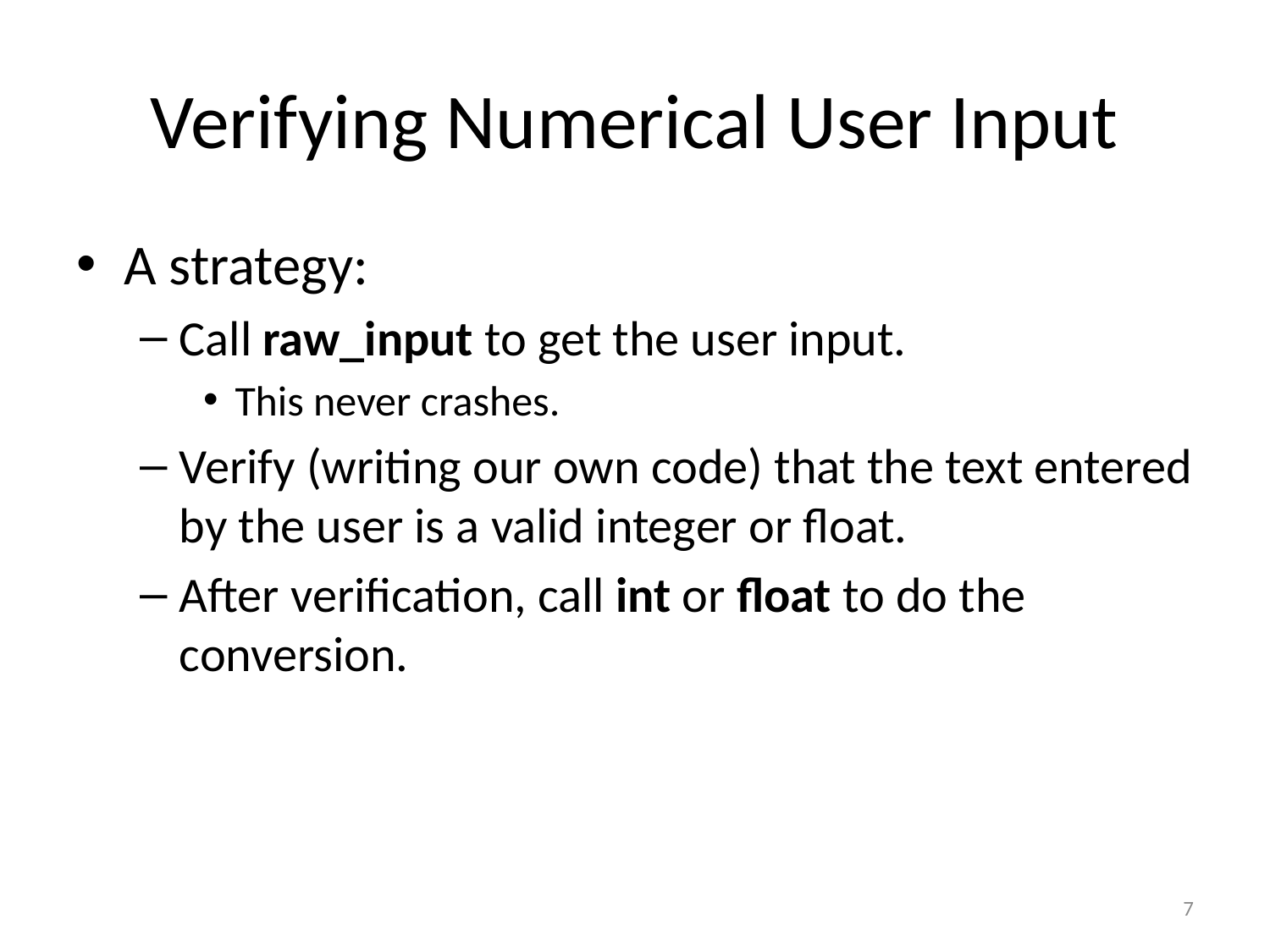

# Verifying Numerical User Input
A strategy:
Call raw_input to get the user input.
This never crashes.
Verify (writing our own code) that the text entered by the user is a valid integer or float.
After verification, call int or float to do the conversion.
7